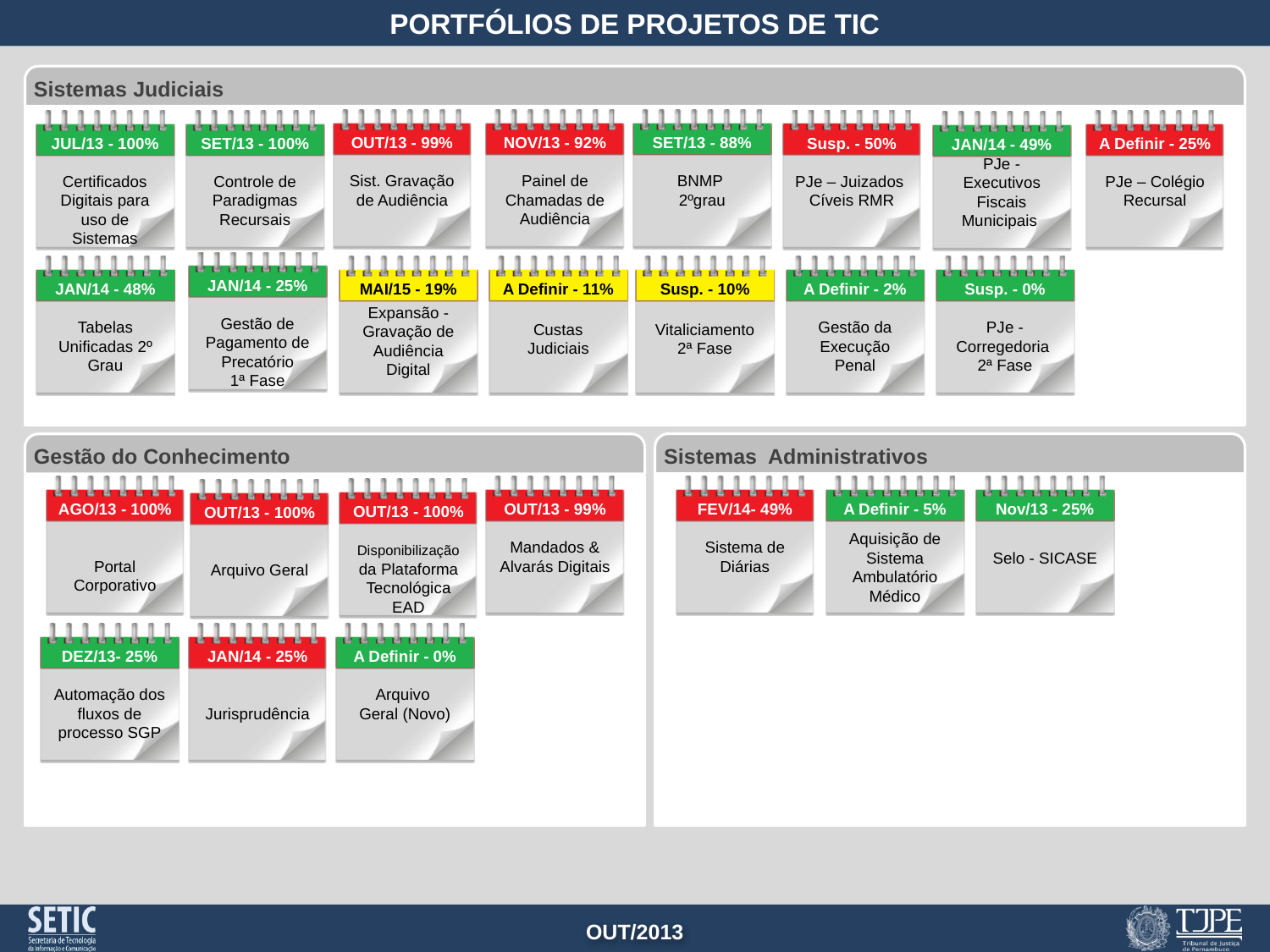

Sistemas Judiciais

NOV/13 - 92%
Painel de Chamadas de Audiência

SET/13 - 88%

BNMP
2ºgrau

OUT/13 - 99%
Sist. Gravação de Audiência

Susp. - 50%
PJe – Juizados
Cíveis RMR

A Definir - 25%
PJe – Colégio Recursal

JUL/13 - 100%
Certificados Digitais para uso de Sistemas

SET/13 - 100%
Controle de Paradigmas Recursais

JAN/14 - 49%
PJe - Executivos Fiscais Municipais

JAN/14 - 25%
Gestão de Pagamento de
Precatório
1ª Fase

JAN/14 - 48%
Tabelas Unificadas 2º Grau

MAI/15 - 19%
Expansão - Gravação de Audiência Digital

A Definir - 11%

Custas Judiciais

Susp. - 10%

Vitaliciamento
2ª Fase

A Definir - 2%
Gestão da Execução Penal

Susp. - 0%
PJe - Corregedoria
2ª Fase
Sistemas  Administrativos
Gestão do Conhecimento

FEV/14- 49%
Sistema de Diárias

AGO/13 - 100%

Portal Corporativo

OUT/13 - 99%
Mandados & Alvarás Digitais

A Definir - 5%

Aquisição de Sistema Ambulatório Médico

Nov/13 - 25%

Selo - SICASE

OUT/13 - 100%
Disponibilização da Plataforma Tecnológica EAD

OUT/13 - 100%

Arquivo Geral

DEZ/13- 25%
Automação dos fluxos de processo SGP

JAN/14 - 25%

Jurisprudência

A Definir - 0%
Arquivo
Geral (Novo)